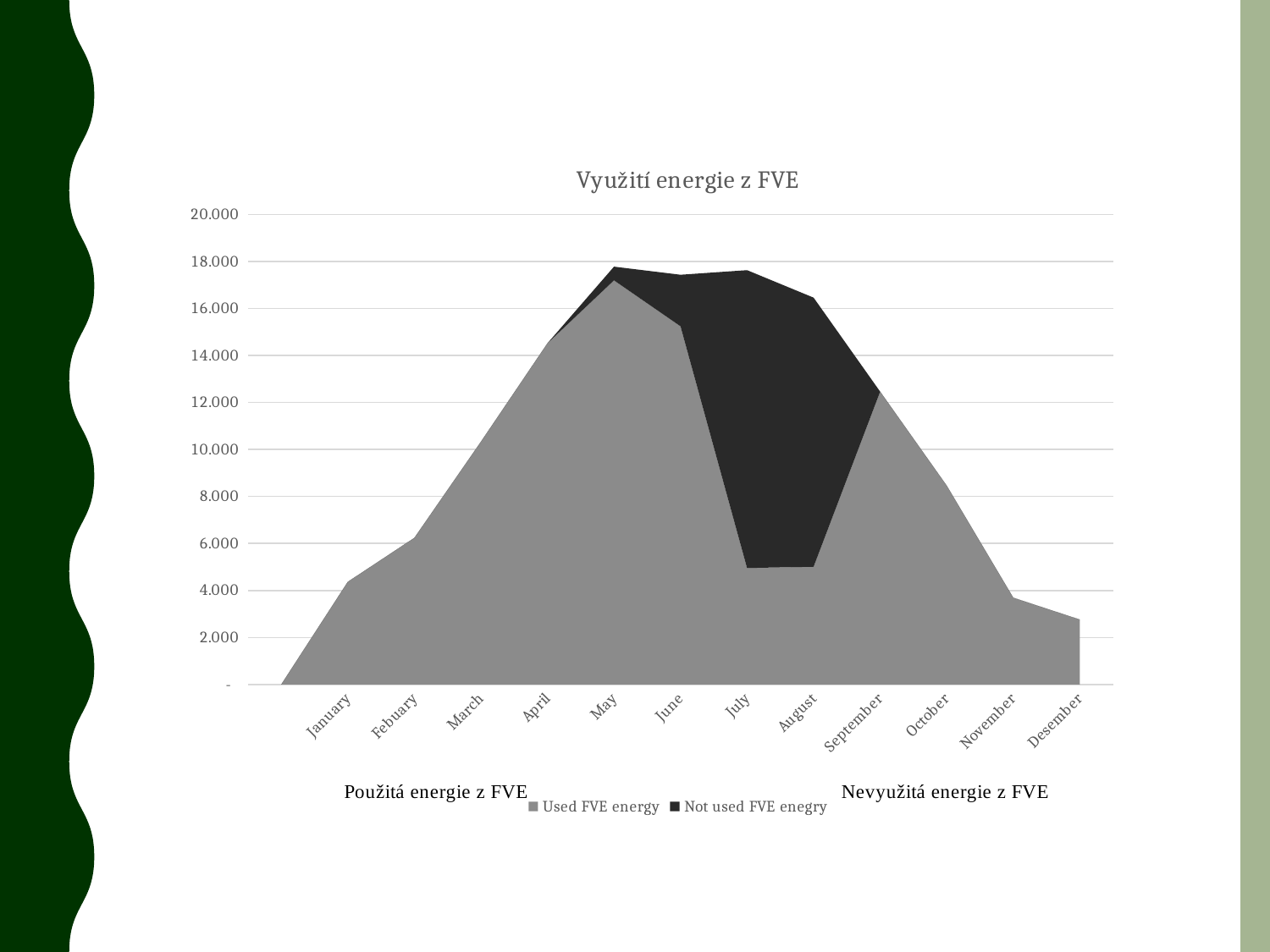

### Chart: Využití energie z FVE

| Category | Used FVE energy | Not used FVE enegry |
|---|---|---|
|  | None | None |
| January | 4.366 | 0.0 |
| Febuary | 6.237 | 0.0 |
| March | 10.327 | 0.0 |
| April | 14.515 | 0.0 |
| May | 17.195 | 0.5820000000000007 |
| June | 15.24 | 2.1919999999999984 |
| July | 4.954 | 12.674 |
| August | 5.009 | 11.451 |
| September | 12.46 | 0.0 |
| October | 8.458 | 0.0 |
| November | 3.691 | 0.0 |
| Desember | 2.761 | 0.0 |